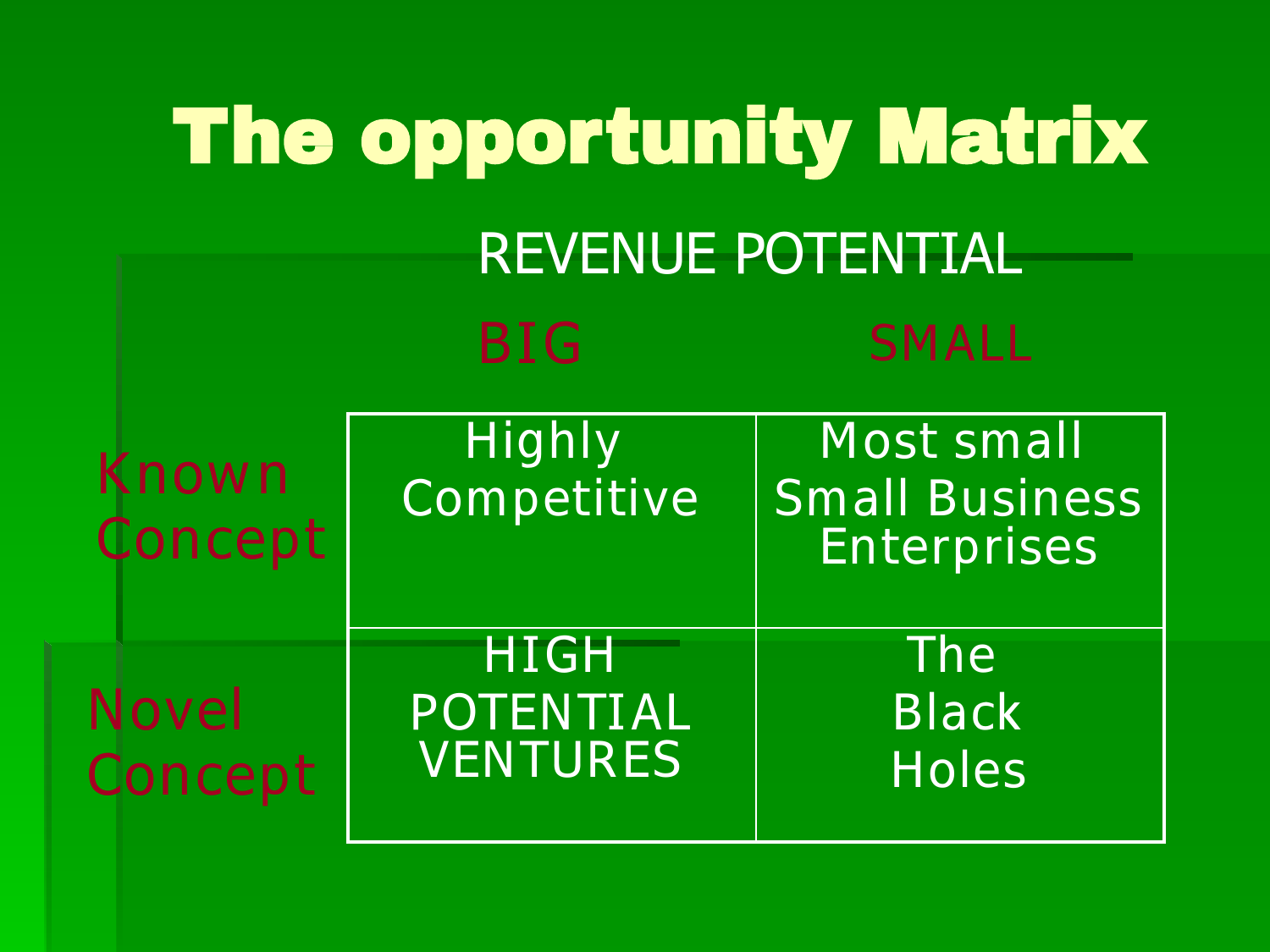

# The opportunity Matrix
REVENUE POTENTIAL

BIG

SMALL

| Highly Competitive | Most small Small Business Enterprises |
| --- | --- |
| HIGH POTENTIAL VENTURES | The Black Holes |
Known
Concept

Novel
Concept